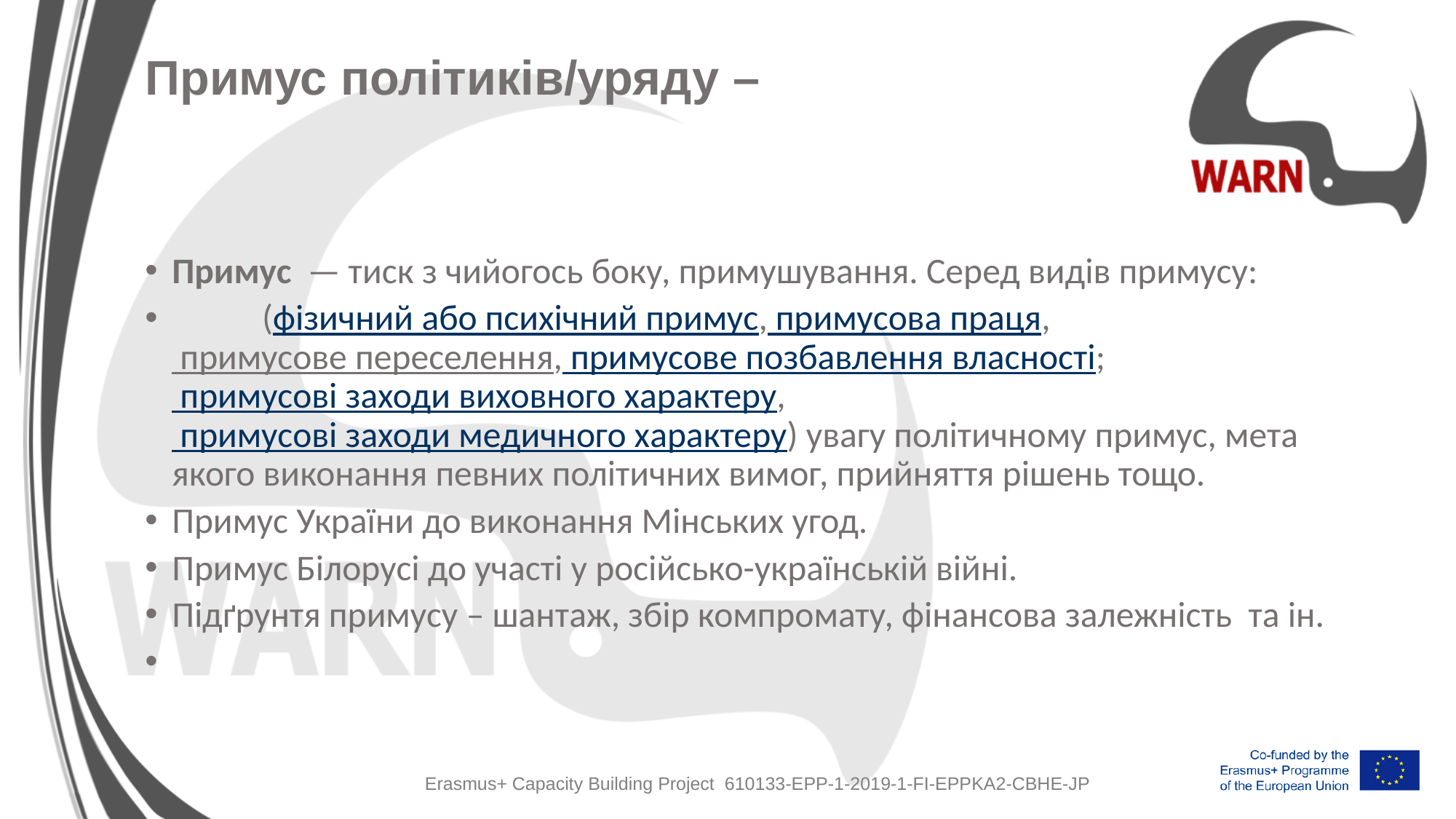

# Примус політиків/уряду –

Примус  — тиск з чийогось боку, примушування. Серед видів примусу:
           (фізичний або психічний примус, примусова праця, примусове переселення, примусове позбавлення власності; примусові заходи виховного характеру, примусові заходи медичного характеру) увагу політичному примус, мета якого виконання певних політичних вимог, прийняття рішень тощо.
Примус України до виконання Мінських угод.
Примус Білорусі до участі у російсько-українській війні.
Підґрунтя примусу – шантаж, збір компромату, фінансова залежність  та ін.